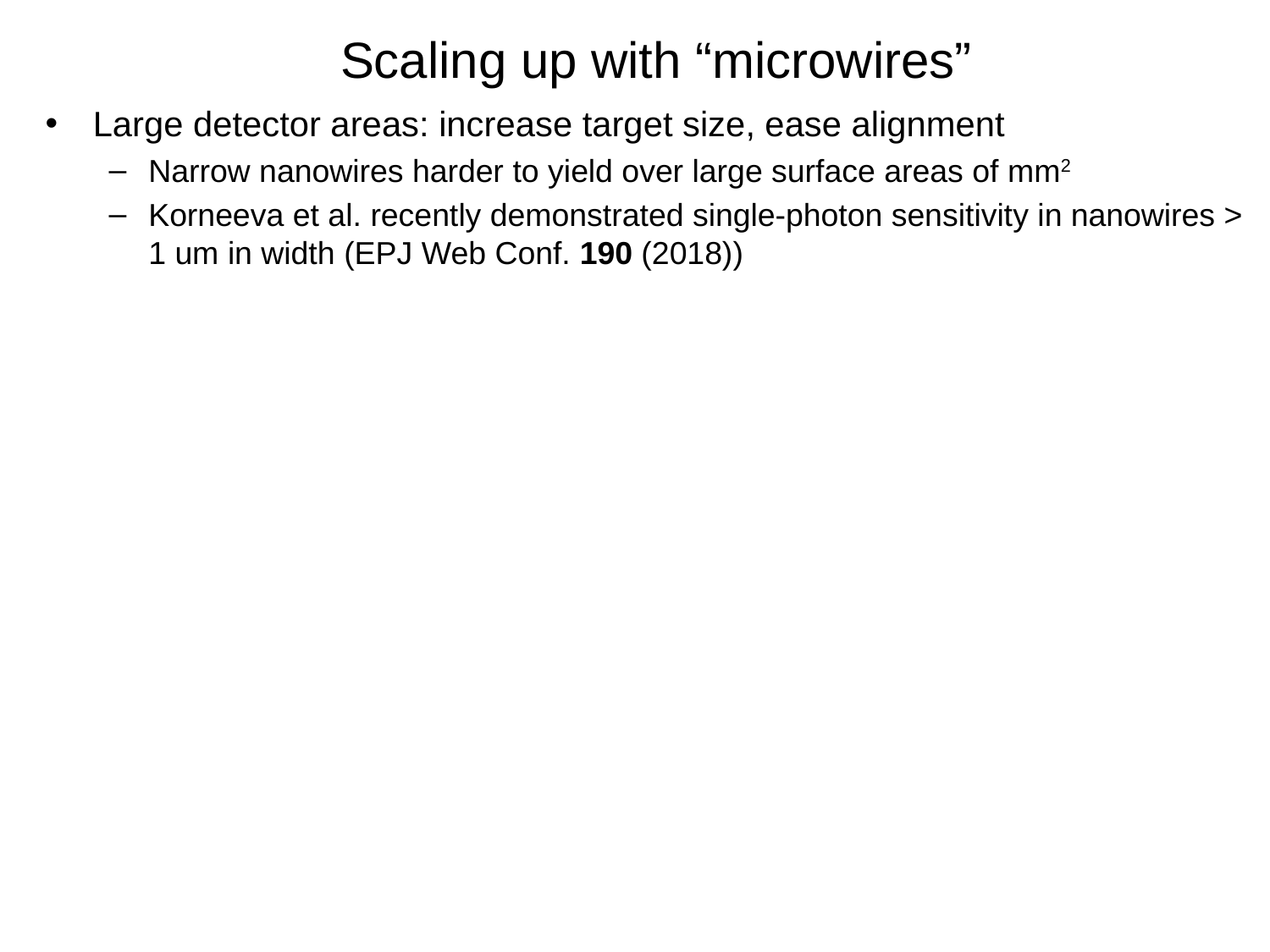

Scaling up with “microwires”
Large detector areas: increase target size, ease alignment
Narrow nanowires harder to yield over large surface areas of mm2
Korneeva et al. recently demonstrated single-photon sensitivity in nanowires > 1 um in width (EPJ Web Conf. 190 (2018))